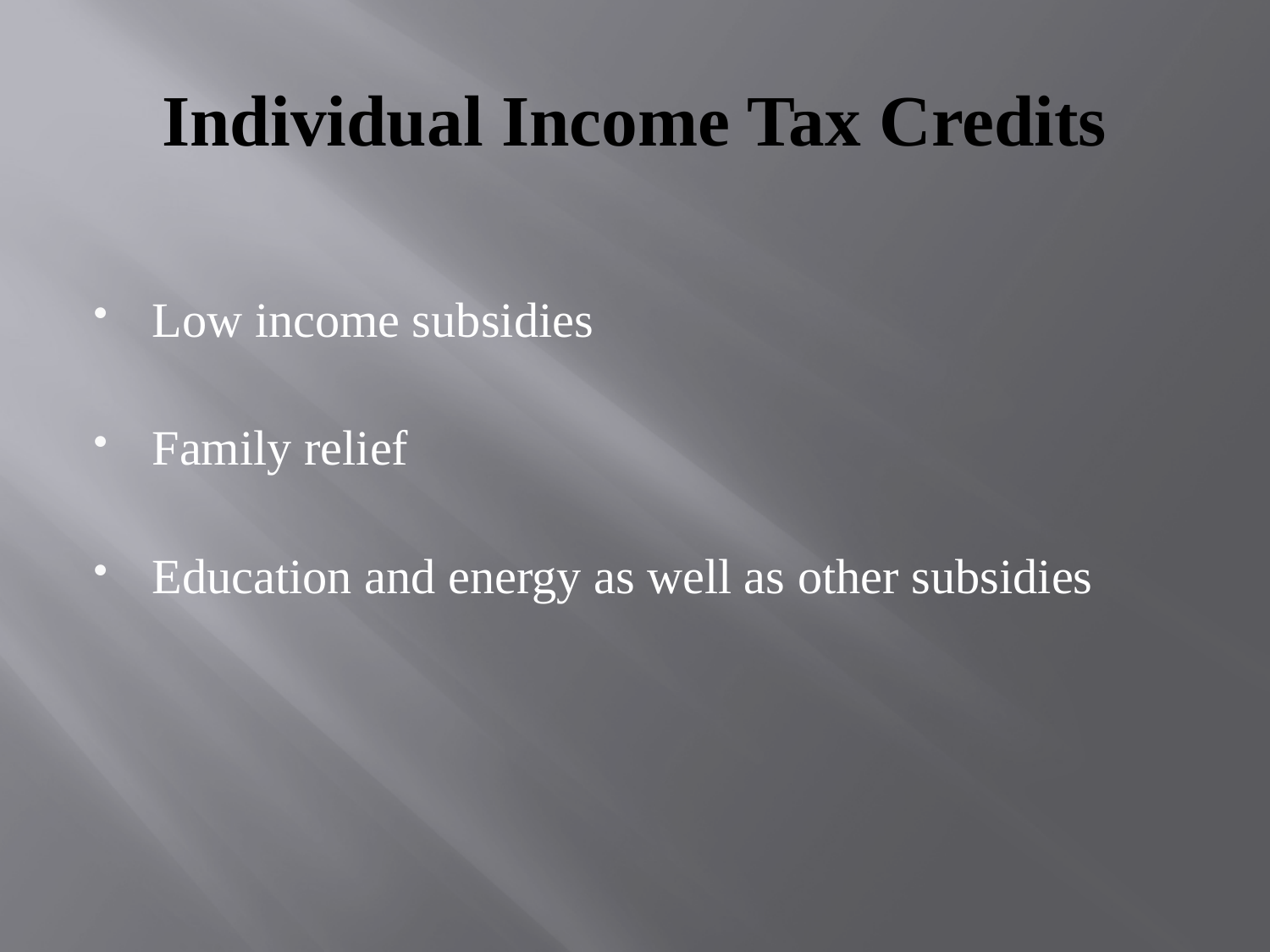

# Individual Income Tax Credits
Low income subsidies
Family relief
Education and energy as well as other subsidies